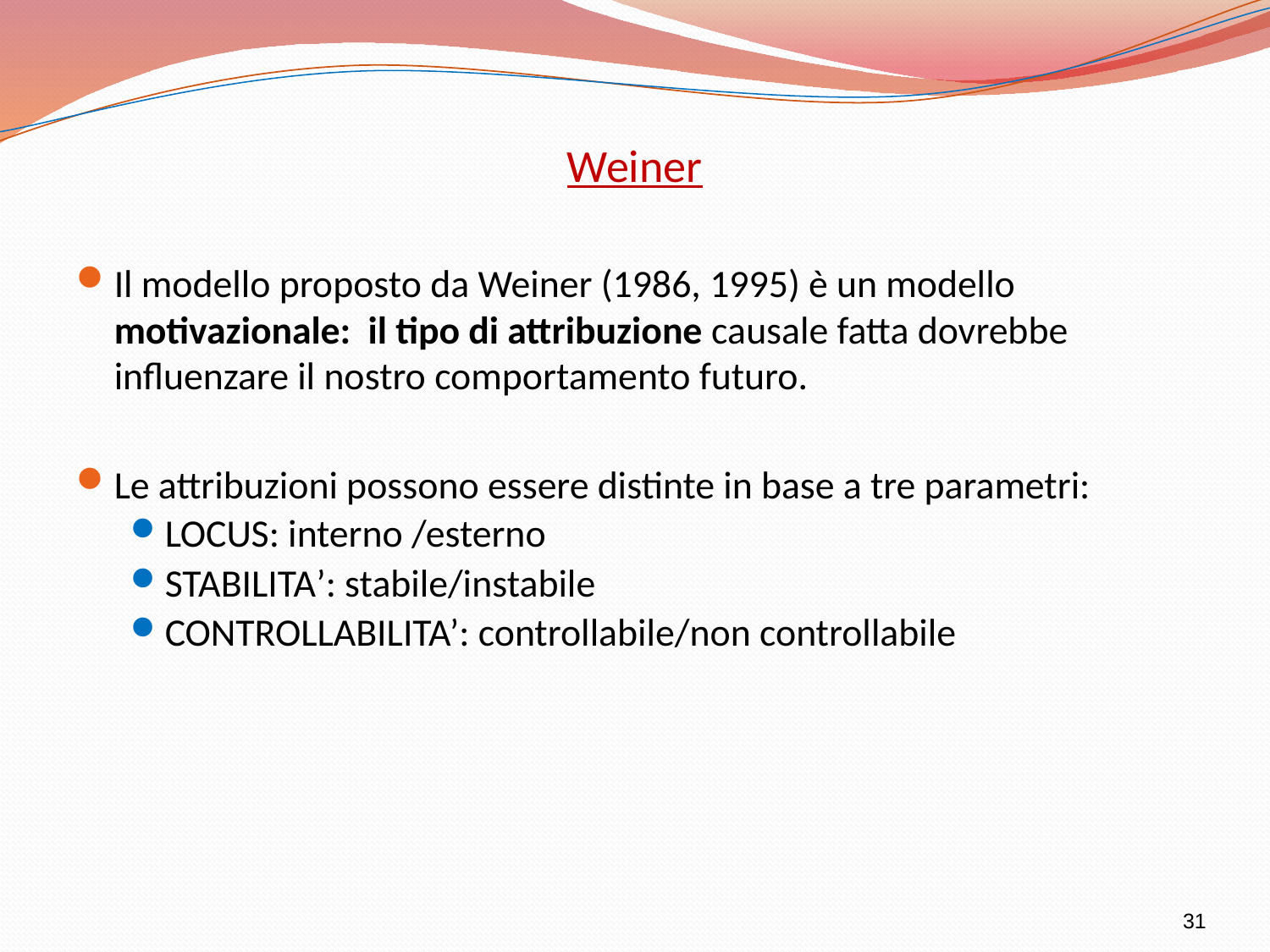

Weiner

Il modello proposto da Weiner (1986, 1995) è un modello motivazionale:  il tipo di attribuzione causale fatta dovrebbe influenzare il nostro comportamento futuro.

Le attribuzioni possono essere distinte in base a tre parametri:
LOCUS: interno /esterno
STABILITA’: stabile/instabile
CONTROLLABILITA’: controllabile/non controllabile

31